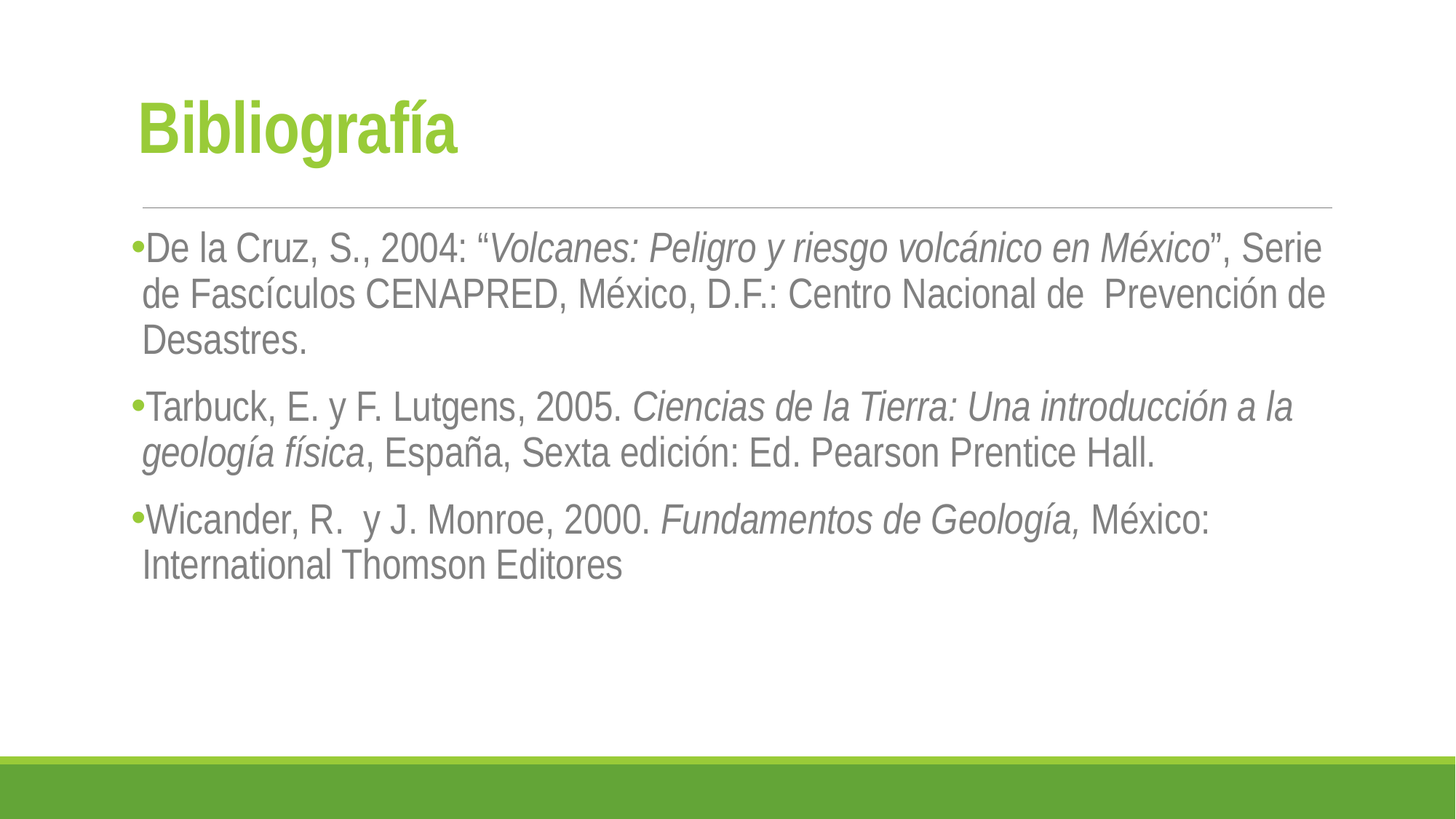

# Bibliografía
De la Cruz, S., 2004: “Volcanes: Peligro y riesgo volcánico en México”, Serie de Fascículos CENAPRED, México, D.F.: Centro Nacional de  Prevención de Desastres.
Tarbuck, E. y F. Lutgens, 2005. Ciencias de la Tierra: Una introducción a la geología física, España, Sexta edición: Ed. Pearson Prentice Hall.
Wicander, R.  y J. Monroe, 2000. Fundamentos de Geología, México: International Thomson Editores